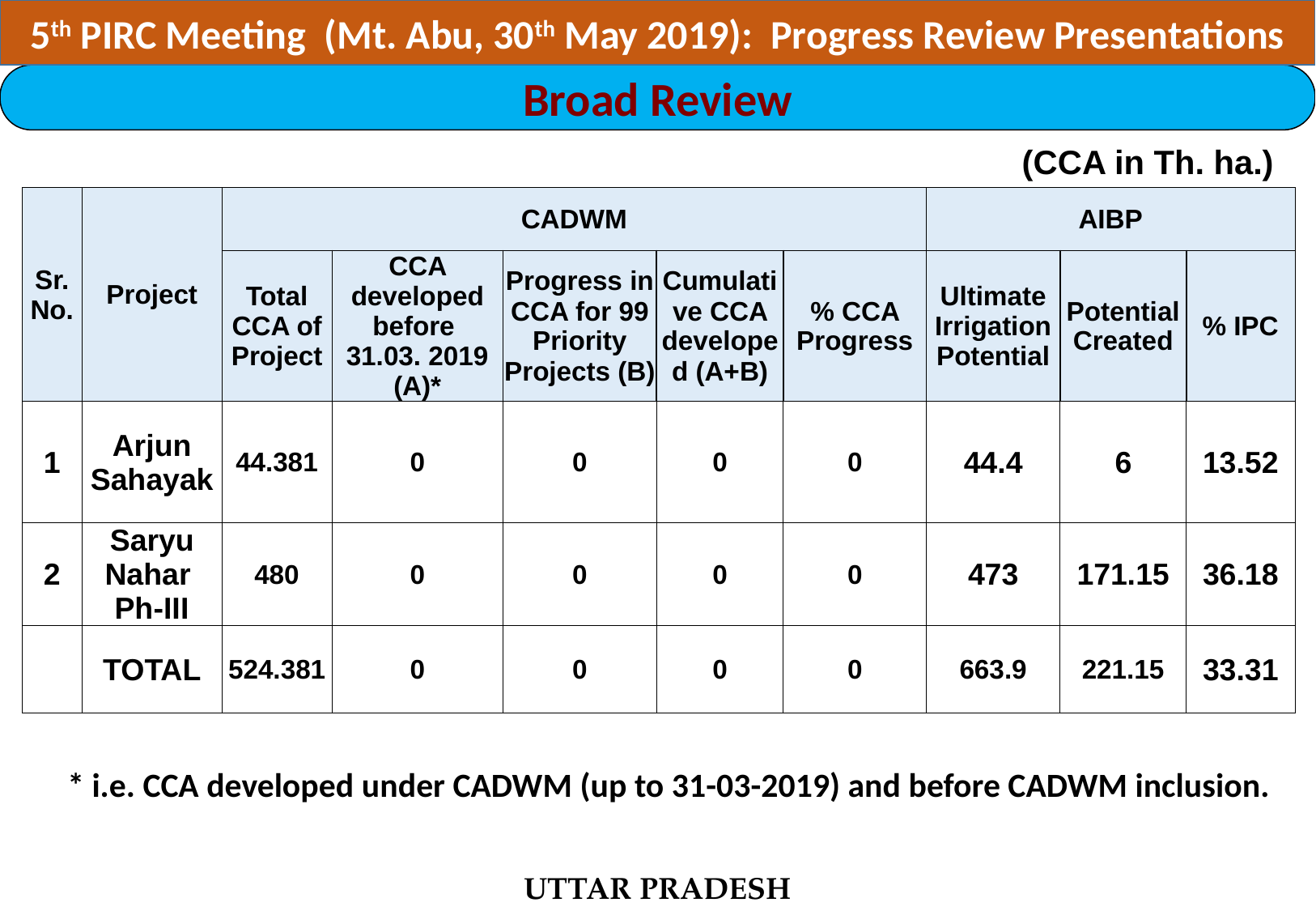

5th PIRC Meeting  (Mt. Abu, 30th May 2019):  Progress Review Presentations
Broad Review
(CCA in Th. ha.)
| Sr. No. | Project | CADWM |  |  |  |  | AIBP |  |  |
| --- | --- | --- | --- | --- | --- | --- | --- | --- | --- |
|  |  | Total CCA of Project | CCA developed before 31.03. 2019 (A)\* | Progress in CCA for 99 Priority Projects (B) | Cumulative CCA developed (A+B) | % CCA Progress | Ultimate Irrigation Potential | Potential Created | % IPC |
| 1 | Arjun Sahayak | 44.381 | 0 | 0 | 0 | 0 | 44.4 | 6 | 13.52 |
| 2 | Saryu Nahar Ph-III | 480 | 0 | 0 | 0 | 0 | 473 | 171.15 | 36.18 |
|  | TOTAL | 524.381 | 0 | 0 | 0 | 0 | 663.9 | 221.15 | 33.31 |
* i.e. CCA developed under CADWM (up to 31-03-2019) and before CADWM inclusion.
UTTAR PRADESH